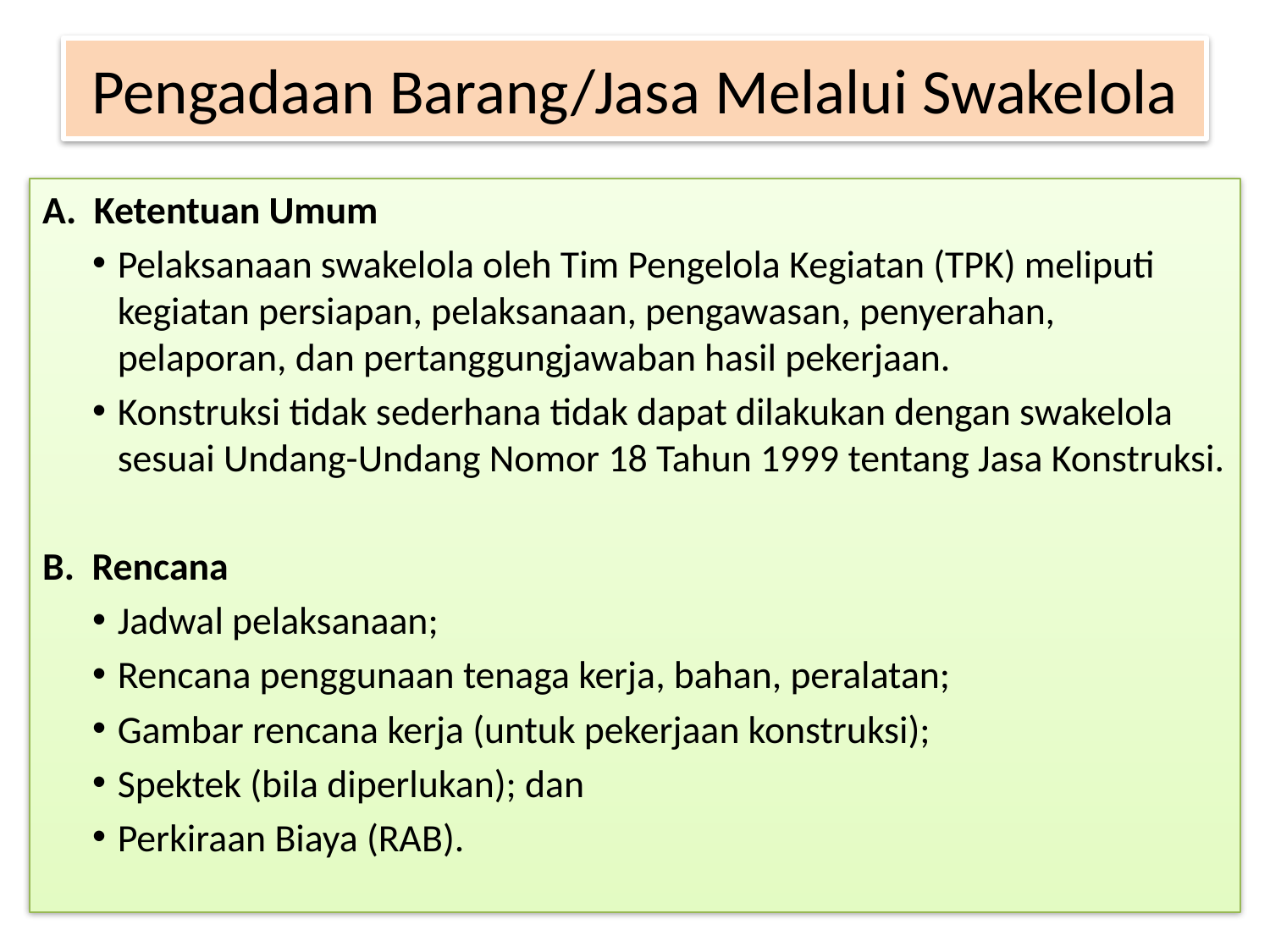

# Pengadaan Barang/Jasa Melalui Swakelola
A.  Ketentuan Umum
Pelaksanaan swakelola oleh Tim Pengelola Kegiatan (TPK) meliputi kegiatan persiapan, pelaksanaan, pengawasan, penyerahan, pelaporan, dan pertanggungjawaban hasil pekerjaan.
Konstruksi tidak sederhana tidak dapat dilakukan dengan swakelola sesuai Undang-Undang Nomor 18 Tahun 1999 tentang Jasa Konstruksi.

B.  Rencana
Jadwal pelaksanaan;
Rencana penggunaan tenaga kerja, bahan, peralatan;
Gambar rencana kerja (untuk pekerjaan konstruksi);
Spektek (bila diperlukan); dan
Perkiraan Biaya (RAB).